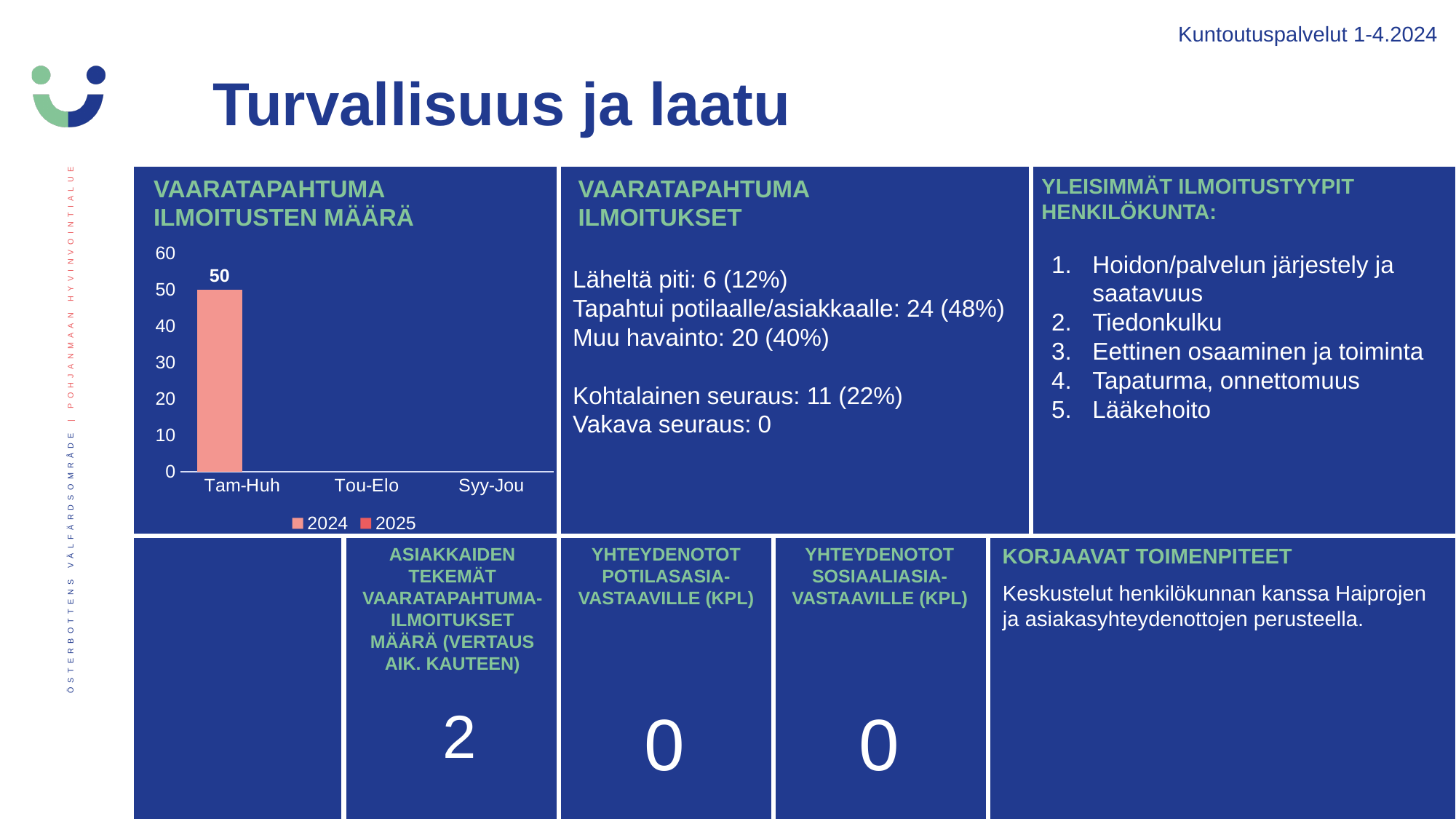

Kuntoutuspalvelut 1-4.2024
Turvallisuus ja laatu
YLEISIMMÄT ILMOITUSTYYPIT HENKILÖKUNTA:

### Chart

| Category | 2024 | 2025 |
|---|---|---|
| Tam-Huh | 50.0 | None |
| Tou-Elo | None | None |
| Syy-Jou | None | None |
Hoidon/palvelun järjestely ja saatavuus
Tiedonkulku
Eettinen osaaminen ja toiminta
Tapaturma, onnettomuus
Lääkehoito
Läheltä piti: 6 (12%)
Tapahtui potilaalle/asiakkaalle: 24 (48%)
Muu havainto: 20 (40%)

Kohtalainen seuraus: 11 (22%)
Vakava seuraus: 0
ASIAKKAIDEN TEKEMÄT VAARATAPAHTUMA-ILMOITUKSET MÄÄRÄ (VERTAUS AIK. KAUTEEN)
YHTEYDENOTOT POTILASASIA-VASTAAVILLE (KPL)
YHTEYDENOTOT SOSIAALIASIA-VASTAAVILLE (KPL)
KORJAAVAT TOIMENPITEET
Keskustelut henkilökunnan kanssa Haiprojen ja asiakasyhteydenottojen perusteella.

 2
0
0